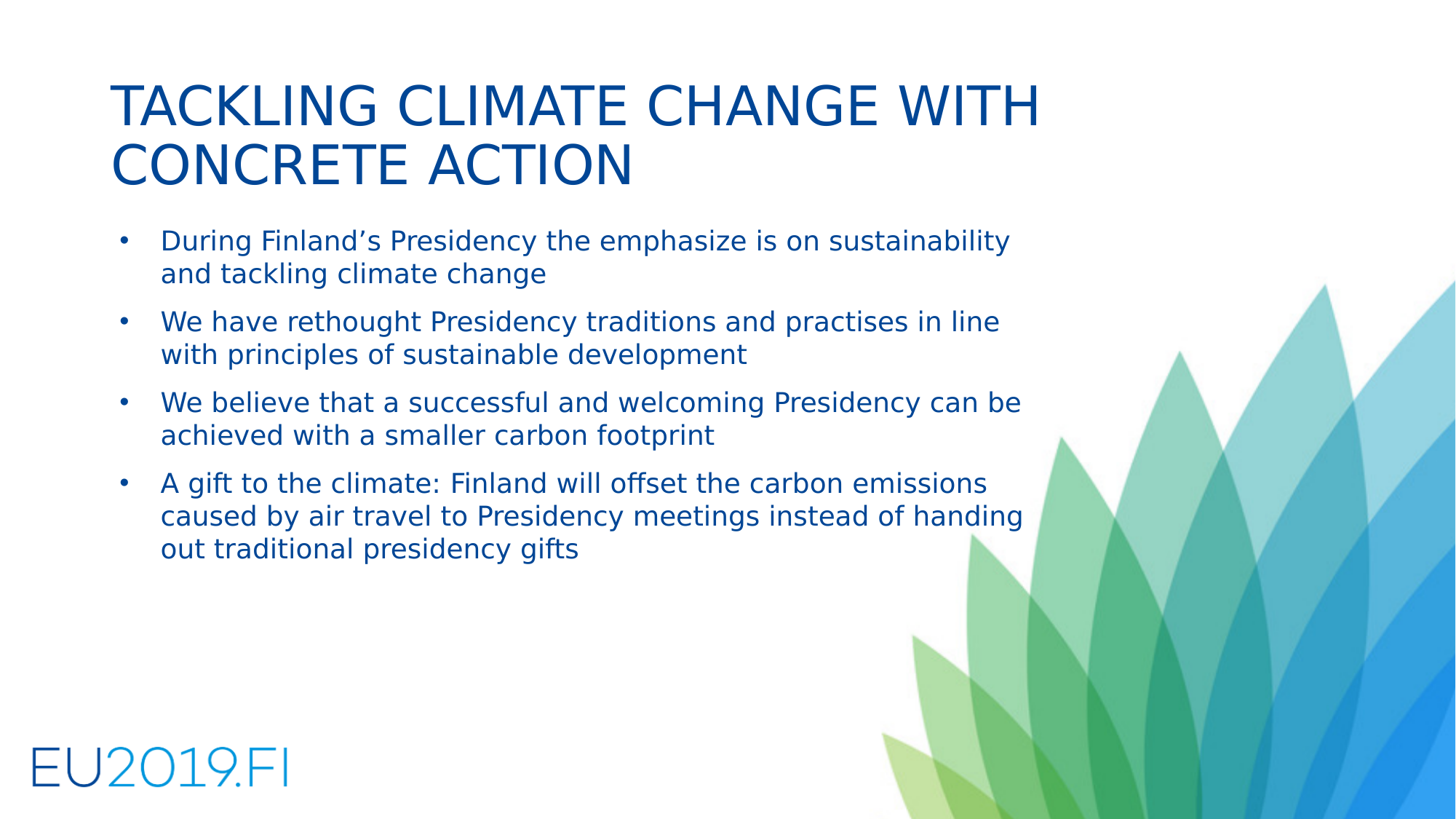

# TACKLING CLIMATE CHANGE WITH CONCRETE ACTION
During Finland’s Presidency the emphasize is on sustainability and tackling climate change
We have rethought Presidency traditions and practises in line with principles of sustainable development
We believe that a successful and welcoming Presidency can be achieved with a smaller carbon footprint
A gift to the climate: Finland will offset the carbon emissions caused by air travel to Presidency meetings instead of handing out traditional presidency gifts